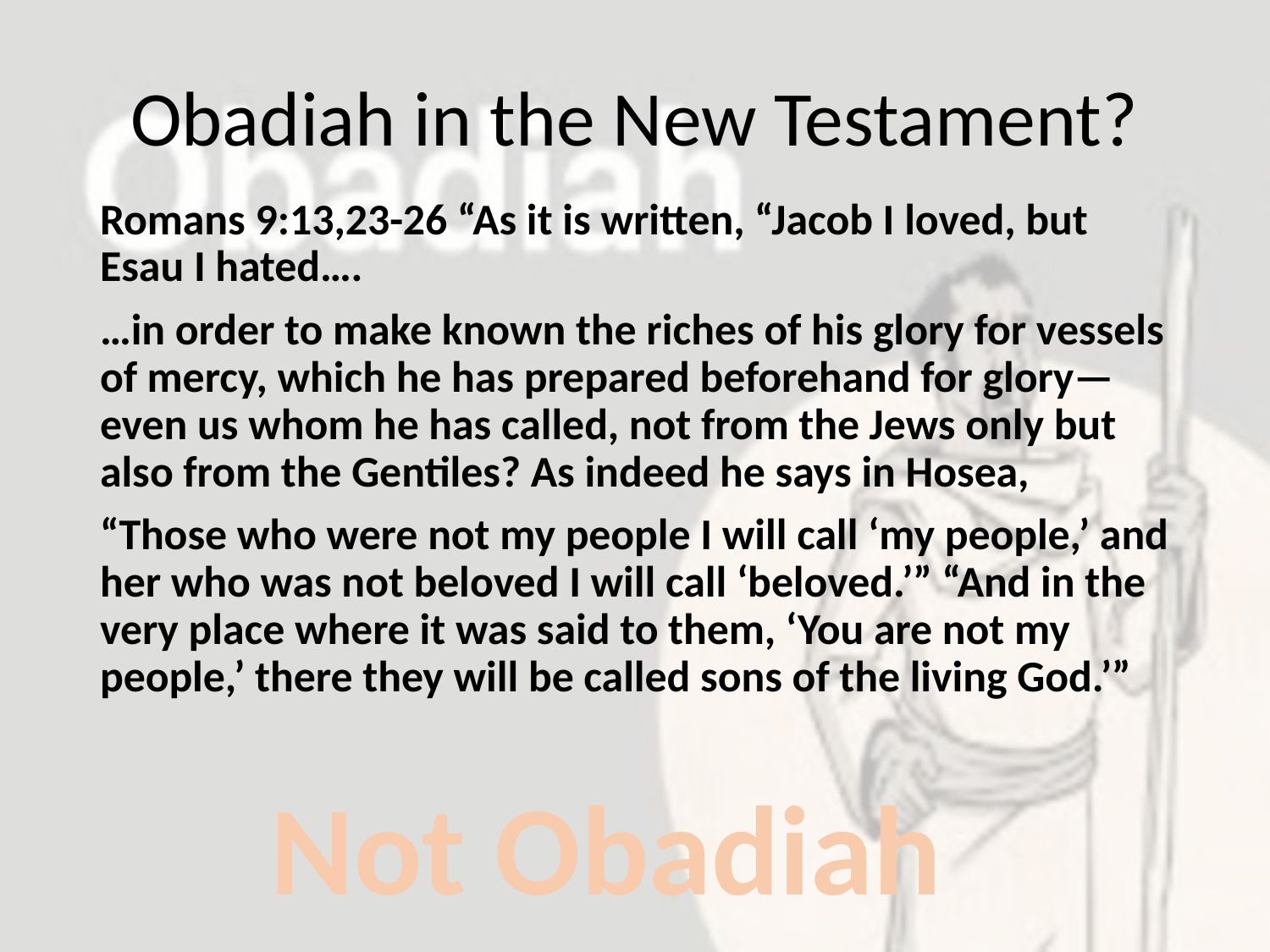

# Obadiah in the New Testament?
Romans 9:13,23-26 “As it is written, “Jacob I loved, but Esau I hated….
…in order to make known the riches of his glory for vessels of mercy, which he has prepared beforehand for glory— even us whom he has called, not from the Jews only but also from the Gentiles? As indeed he says in Hosea,
“Those who were not my people I will call ‘my people,’ and her who was not beloved I will call ‘beloved.’” “And in the very place where it was said to them, ‘You are not my people,’ there they will be called sons of the living God.’”
Not Obadiah